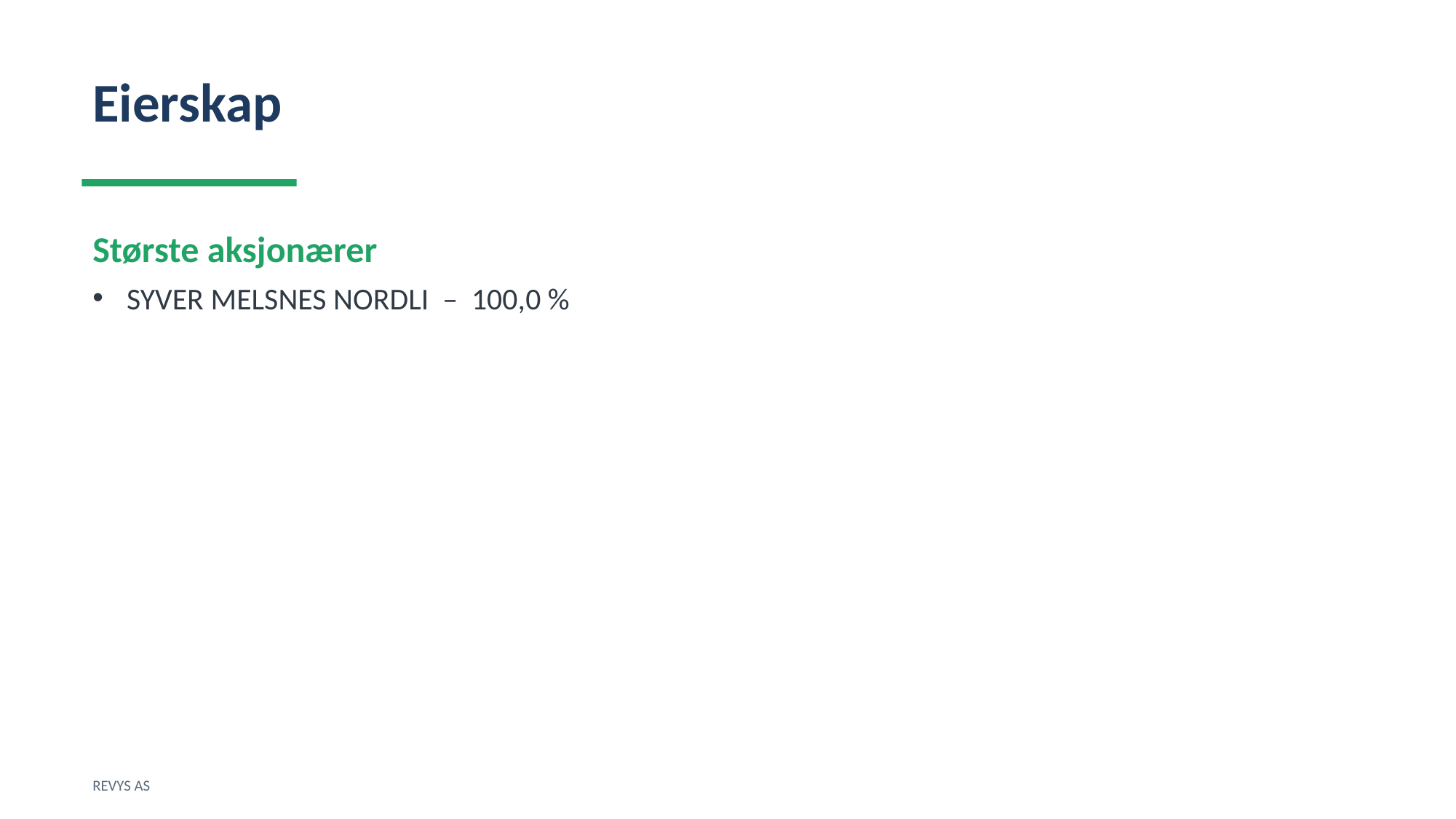

Eierskap

Største aksjonærer
SYVER MELSNES NORDLI  –  100,0 %
REVYS AS